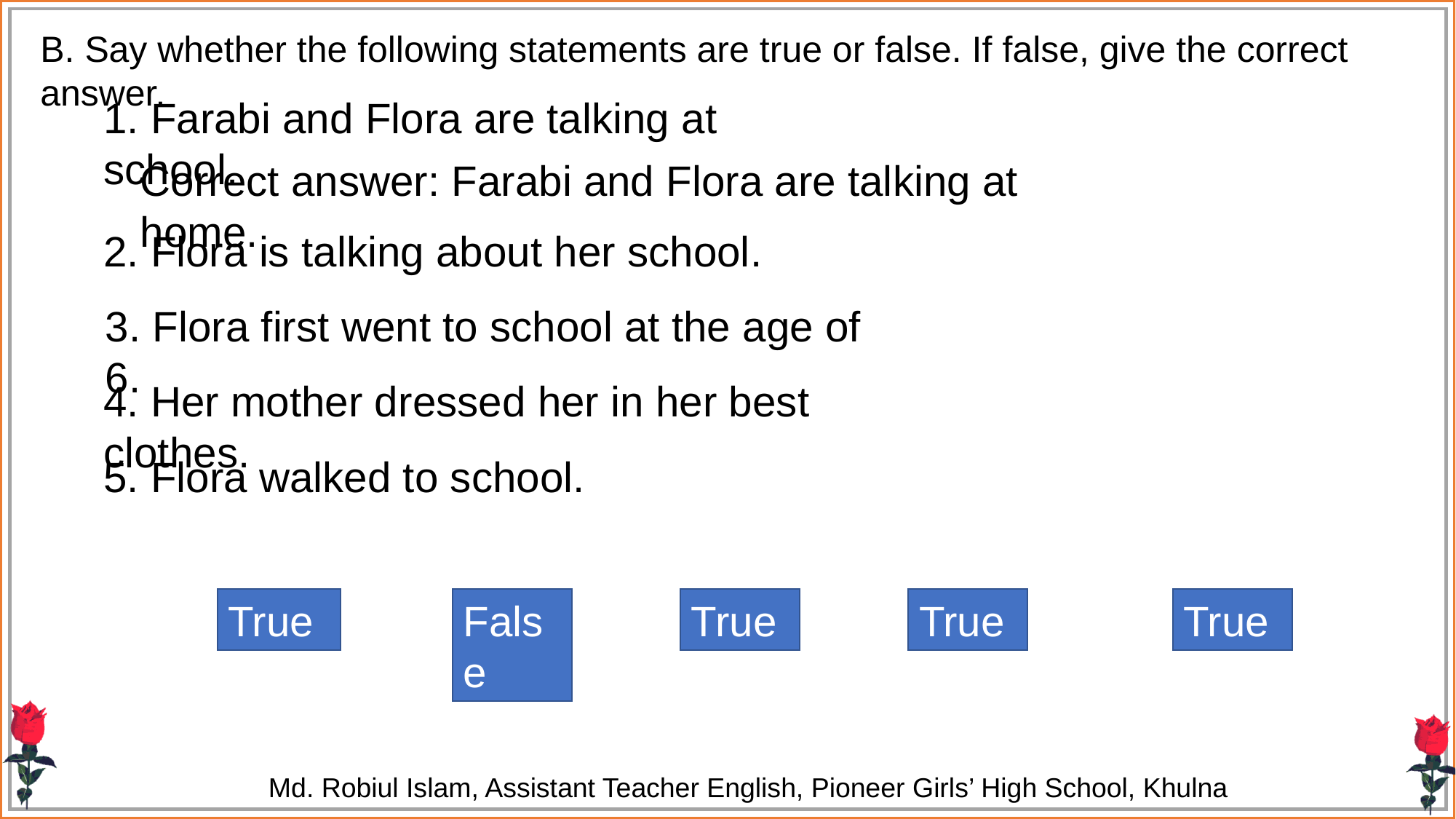

B. Say whether the following statements are true or false. If false, give the correct answer.
1. Farabi and Flora are talking at school.
Correct answer: Farabi and Flora are talking at home.
2. Flora is talking about her school.
3. Flora first went to school at the age of 6.
4. Her mother dressed her in her best clothes.
5. Flora walked to school.
True
False
True
True
True